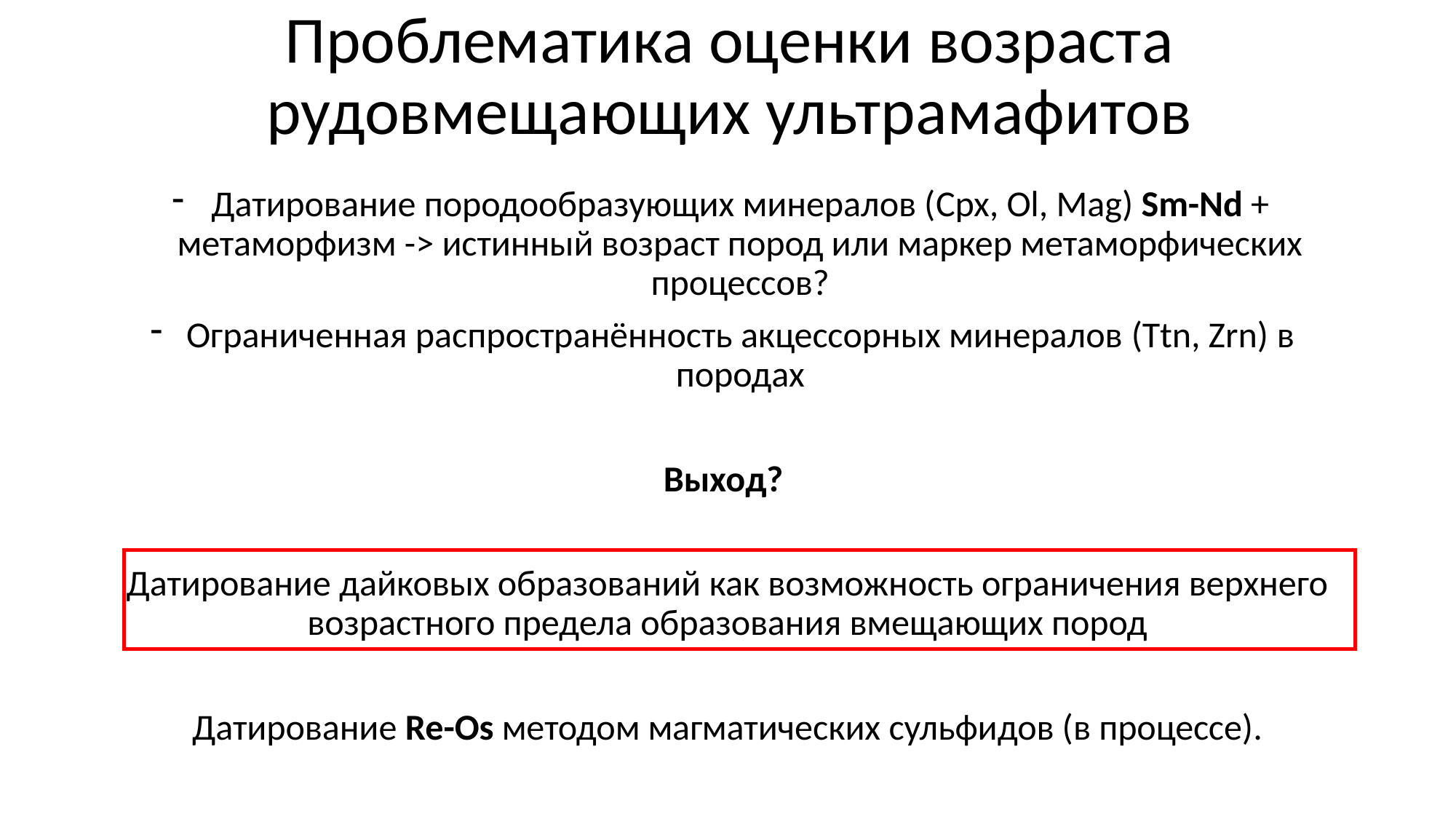

# Проблематика оценки возраста рудовмещающих ультрамафитов
Датирование породообразующих минералов (Cpx, Ol, Mag) Sm-Nd + метаморфизм -> истинный возраст пород или маркер метаморфических процессов?
Ограниченная распространённость акцессорных минералов (Ttn, Zrn) в породах

Выход?

Датирование дайковых образований как возможность ограничения верхнего возрастного предела образования вмещающих пород

Датирование Re-Os методом магматических сульфидов (в процессе).